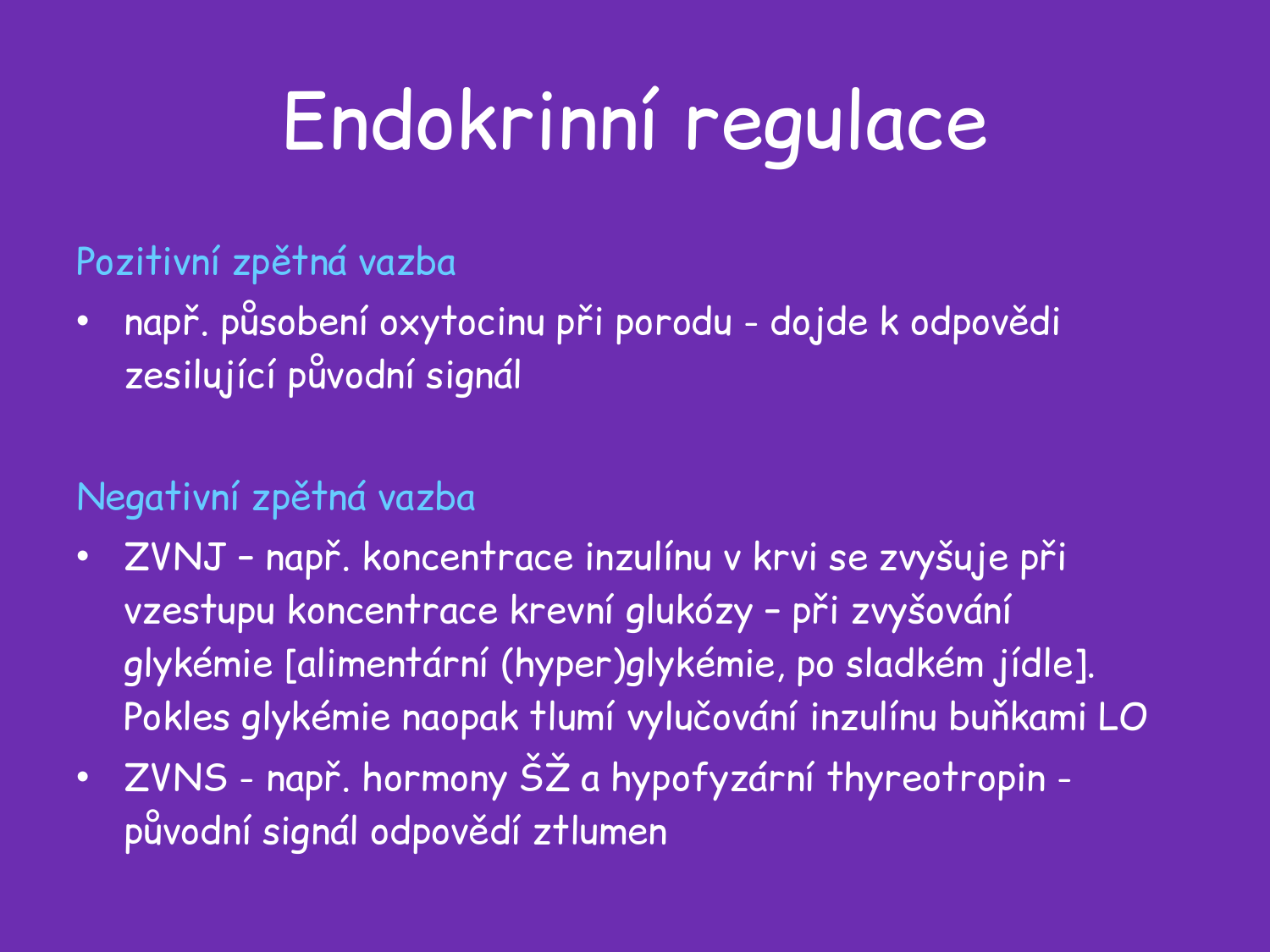

# Endokrinní regulace
Pozitivní zpětná vazba
např. působení oxytocinu při porodu - dojde k odpovědi zesilující původní signál

Negativní zpětná vazba
ZVNJ – např. koncentrace inzulínu v krvi se zvyšuje při vzestupu koncentrace krevní glukózy – při zvyšování glykémie [alimentární (hyper)glykémie, po sladkém jídle]. Pokles glykémie naopak tlumí vylučování inzulínu buňkami LO
ZVNS - např. hormony ŠŽ a hypofyzární thyreotropin - původní signál odpovědí ztlumen